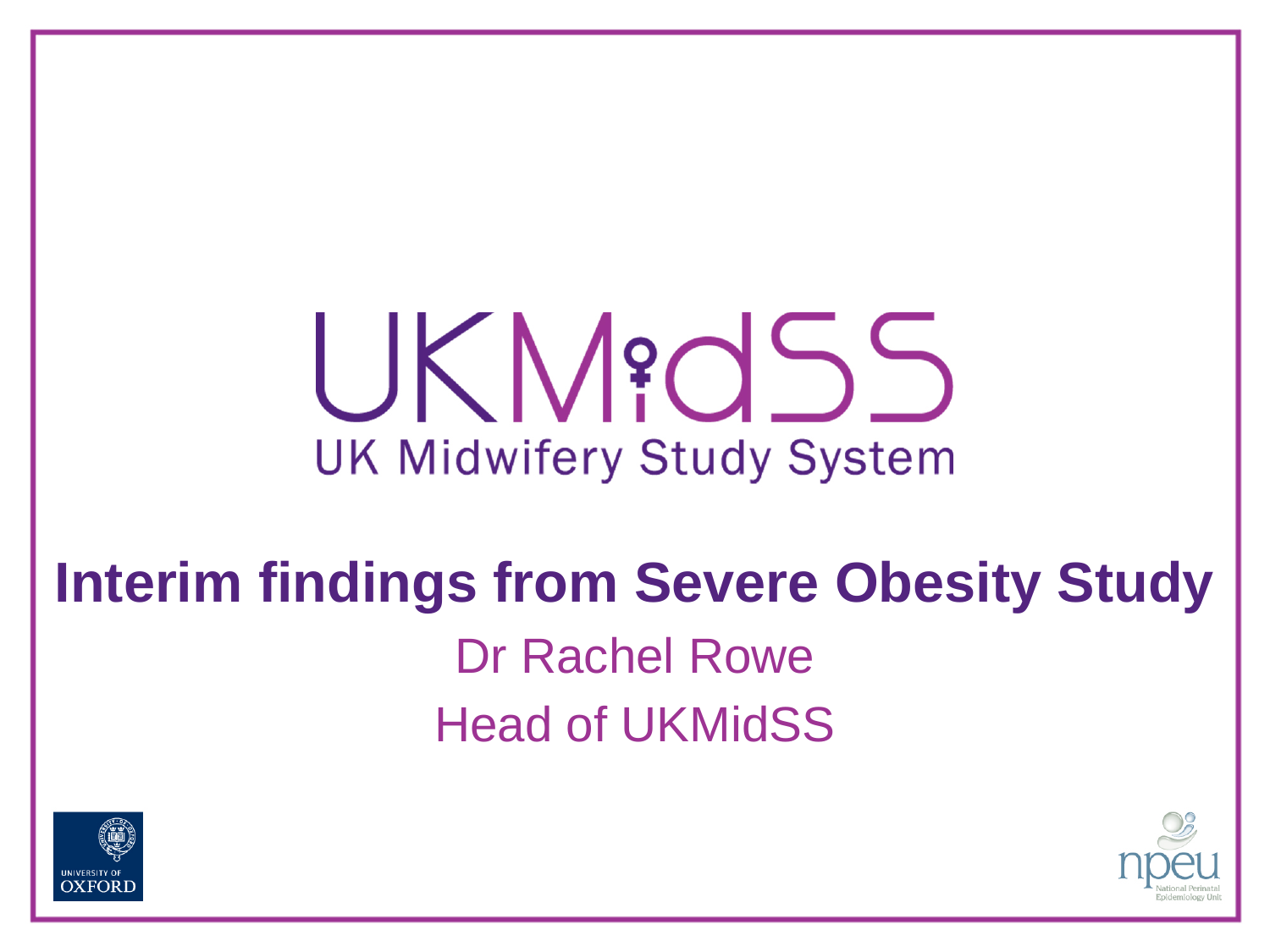

Interim findings from Severe Obesity Study
Dr Rachel Rowe
Head of UKMidSS